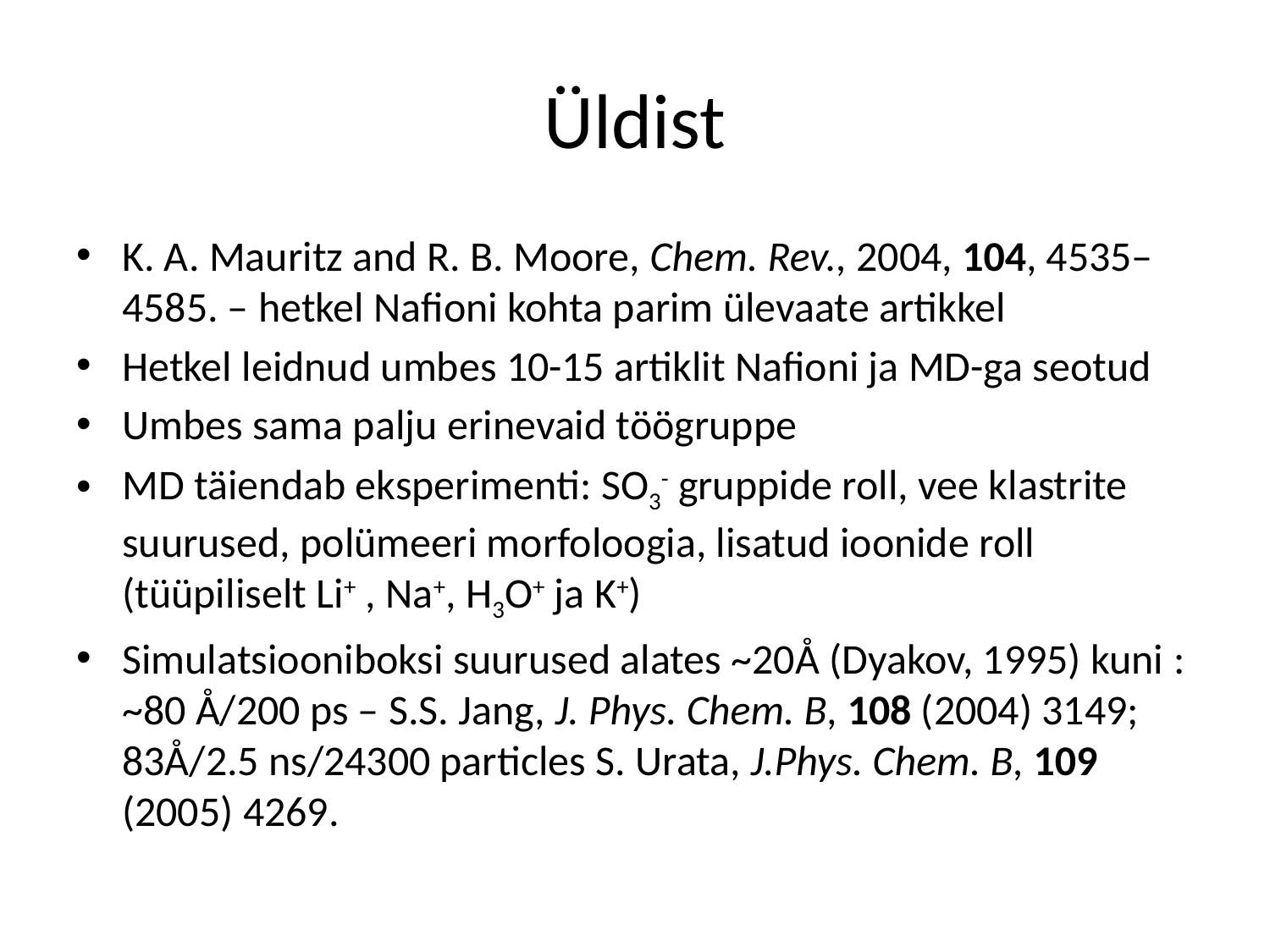

# Üldist
K. A. Mauritz and R. B. Moore, Chem. Rev., 2004, 104, 4535–4585. – hetkel Nafioni kohta parim ülevaate artikkel
Hetkel leidnud umbes 10-15 artiklit Nafioni ja MD-ga seotud
Umbes sama palju erinevaid töögruppe
MD täiendab eksperimenti: SO3- gruppide roll, vee klastrite suurused, polümeeri morfoloogia, lisatud ioonide roll (tüüpiliselt Li+ , Na+, H3O+ ja K+)
Simulatsiooniboksi suurused alates ~20Å (Dyakov, 1995) kuni : ~80 Å/200 ps – S.S. Jang, J. Phys. Chem. B, 108 (2004) 3149;  83Å/2.5 ns/24300 particles S. Urata, J.Phys. Chem. B, 109 (2005) 4269.